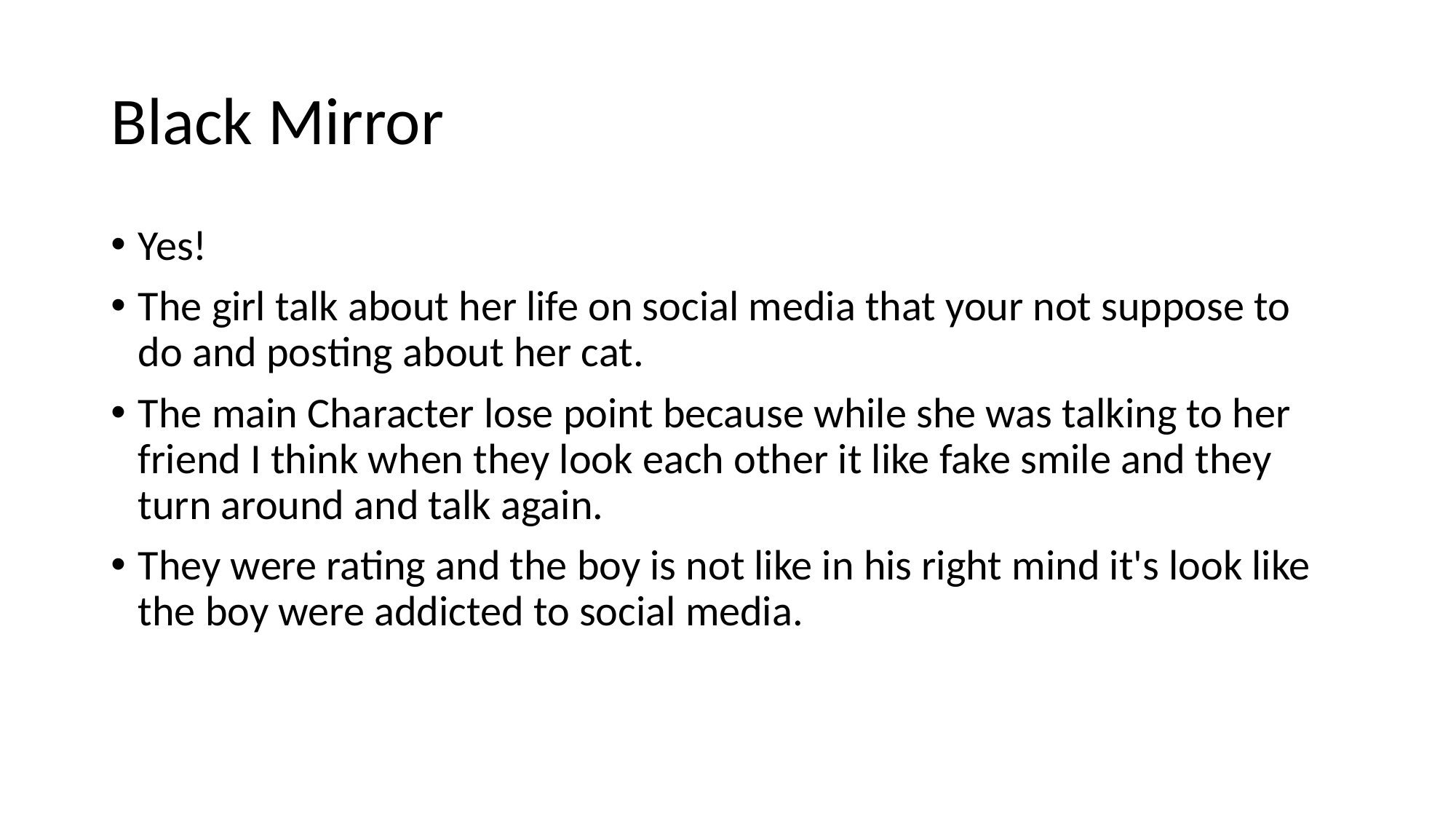

# Black Mirror
Yes!
The girl talk about her life on social media that your not suppose to do and posting about her cat.
The main Character lose point because while she was talking to her friend I think when they look each other it like fake smile and they turn around and talk again.
They were rating and the boy is not like in his right mind it's look like the boy were addicted to social media.